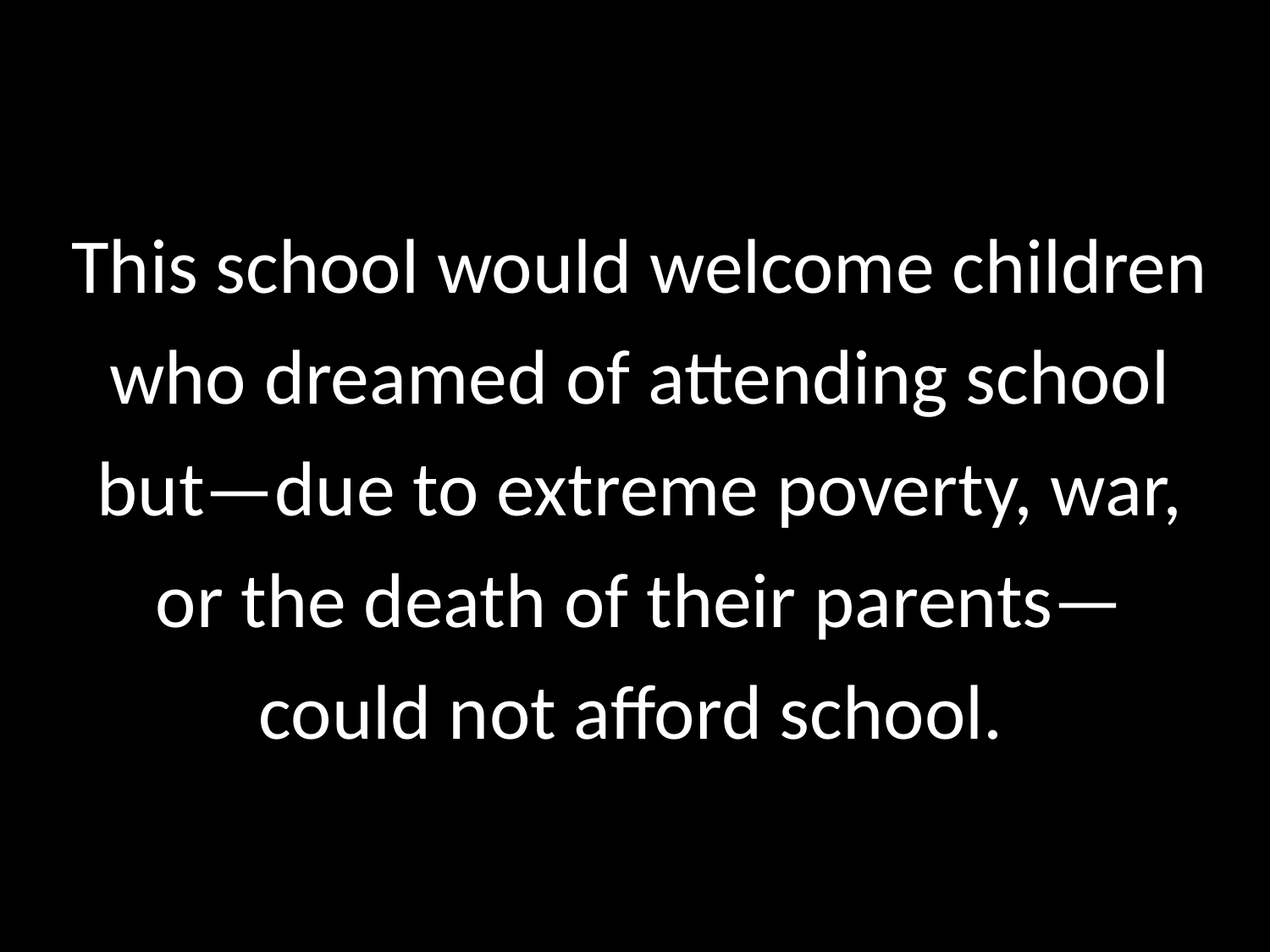

This school would welcome children who dreamed of attending school but—due to extreme poverty, war, or the death of their parents—
could not afford school.